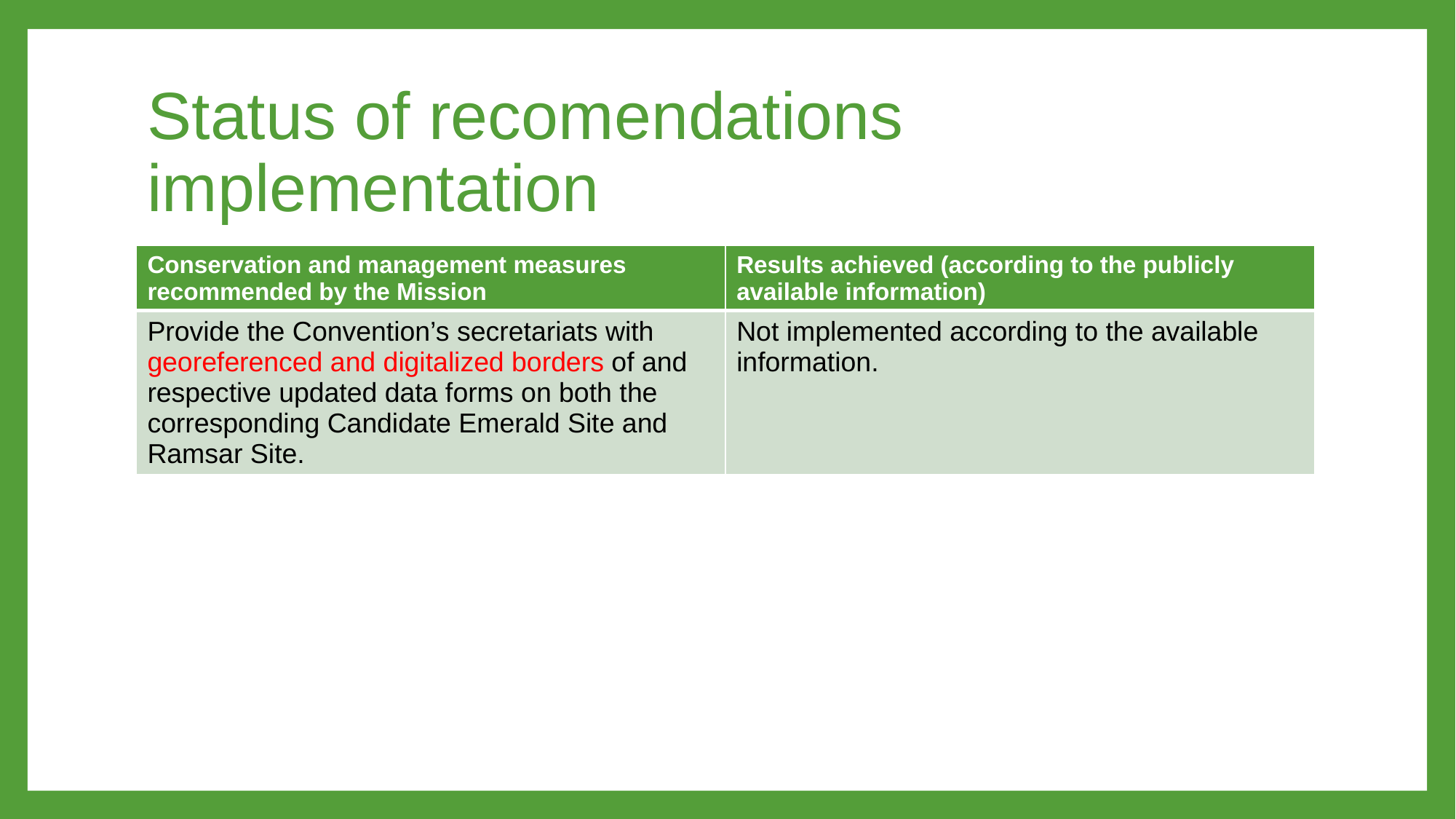

# Status of recomendations implementation

| Conservation and management measures recommended by the Mission | Results achieved (according to the publicly available information) |
| --- | --- |
| Provide the Convention’s secretariats with georeferenced and digitalized borders of and respective updated data forms on both the corresponding Candidate Emerald Site and Ramsar Site. | Not implemented according to the available information. |